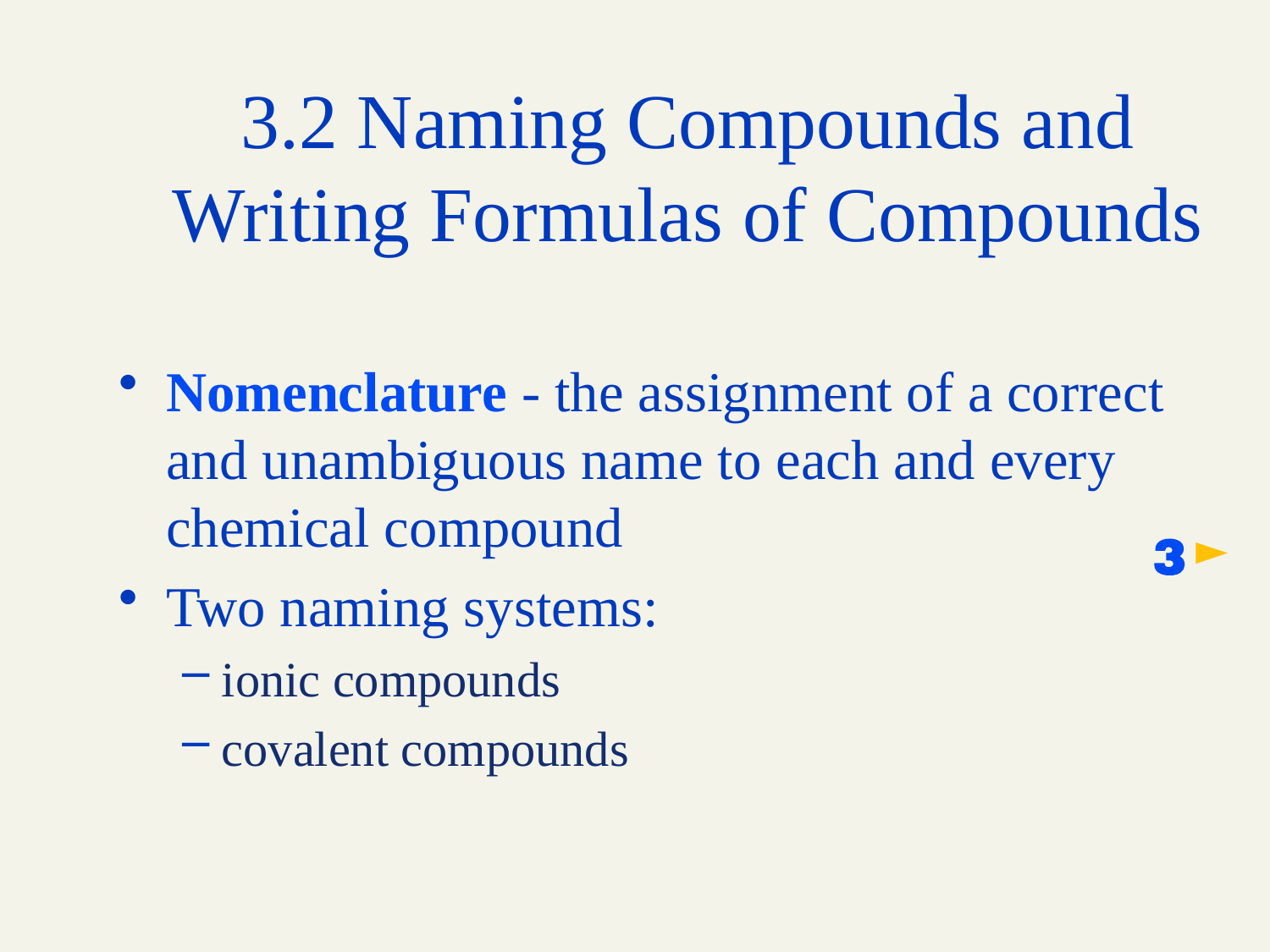

# 3.2 Naming Compounds and Writing Formulas of Compounds
Nomenclature - the assignment of a correct and unambiguous name to each and every chemical compound
Two naming systems:
ionic compounds
covalent compounds
3